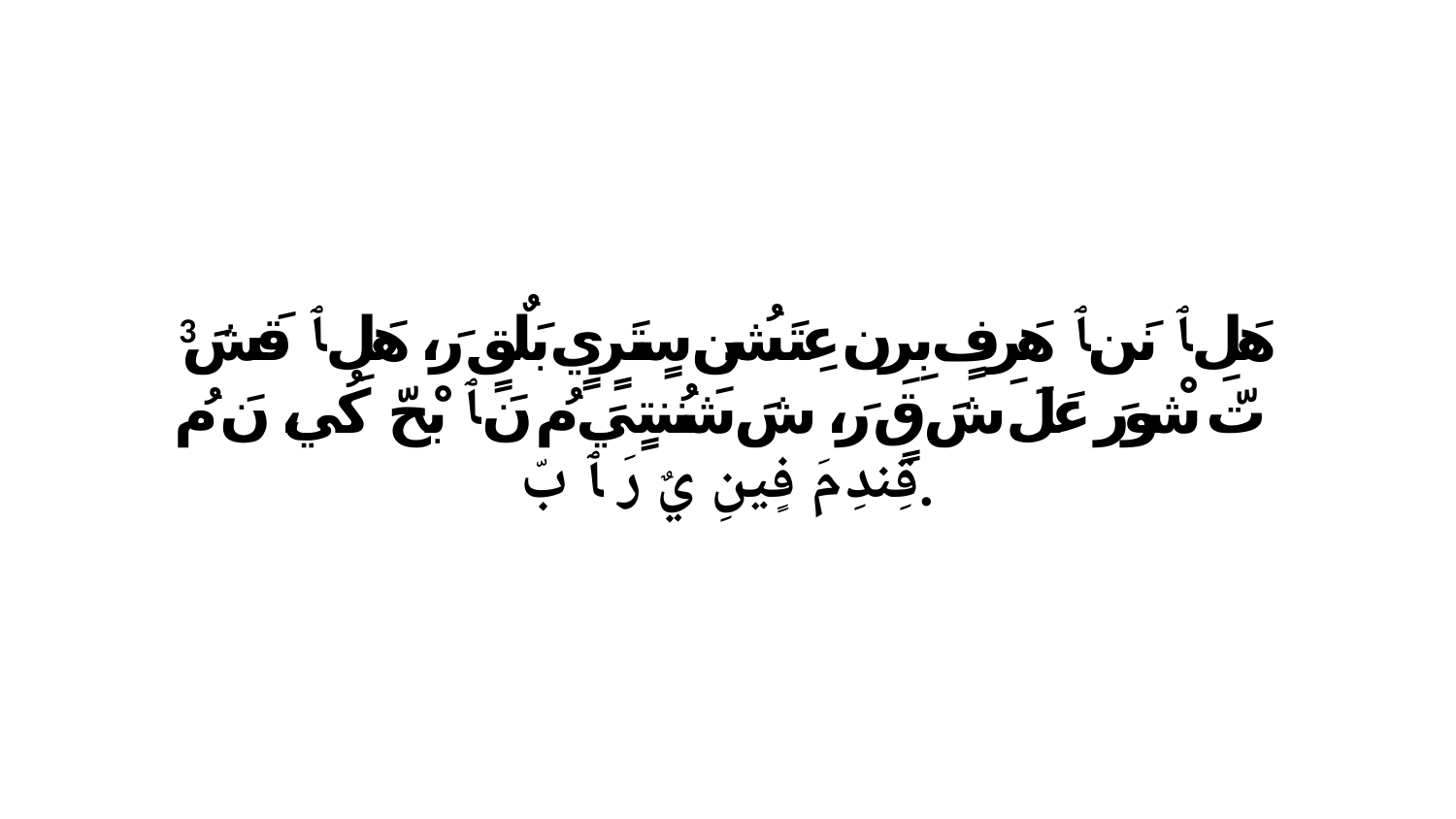

3 هَلِ ﭑ نَن ﭑ هَرِفٍ بِرِن عِتَشُن سٍتَرٍيٍ بَلٌقٍ رَ، هَلِ ﭑ قَشَ تّ شْورَ عَلَ شَ قٍ رَ، شَ شَنُنتٍيَ مُ نَ ﭑ بْحّ كُي، نَ مُ قِندِ مَ فٍينِ يٌ رَ ﭑ بّ.